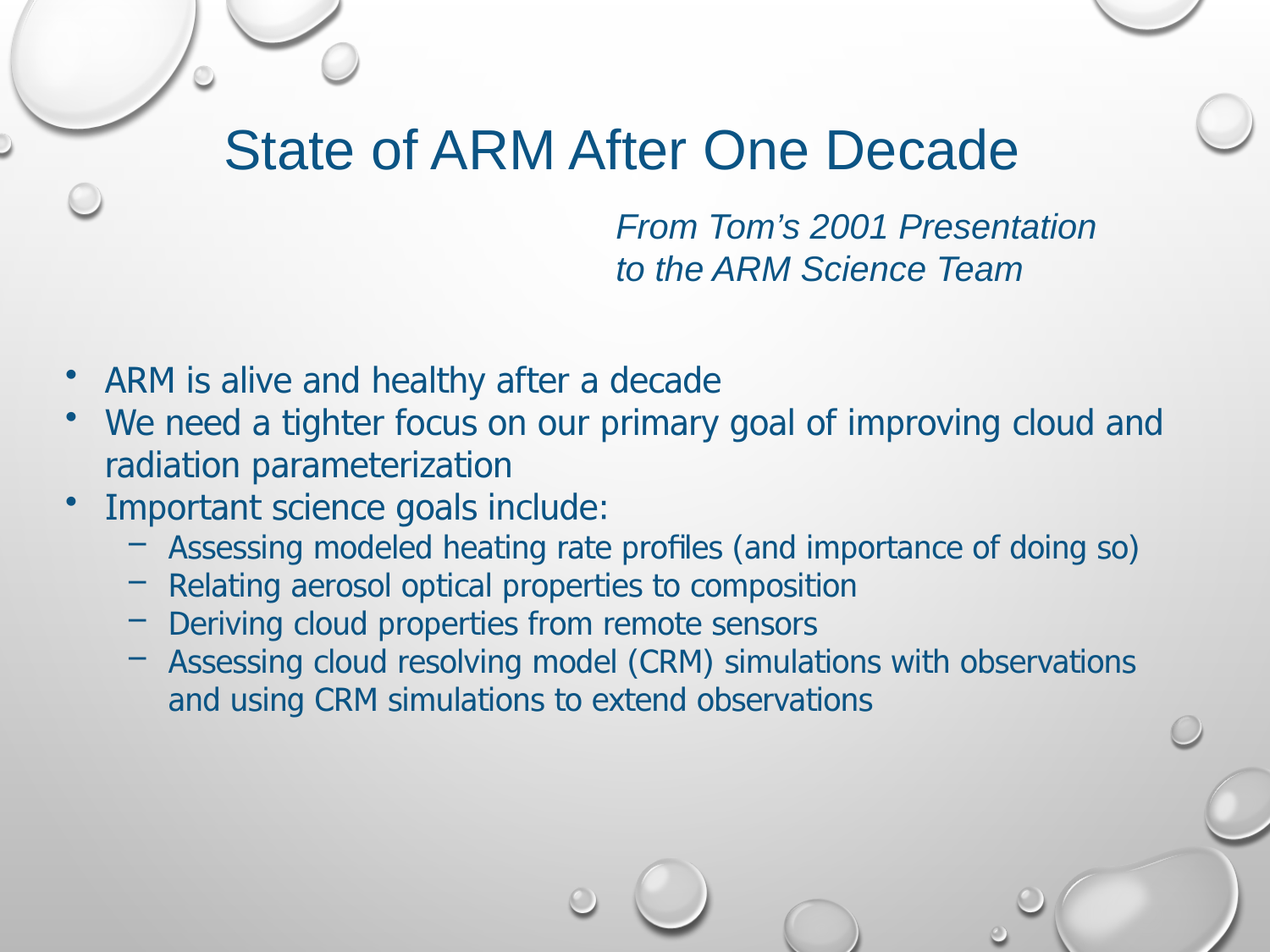

State of ARM After One Decade
From Tom’s 2001 Presentation to the ARM Science Team
ARM is alive and healthy after a decade
We need a tighter focus on our primary goal of improving cloud and radiation parameterization
Important science goals include:
Assessing modeled heating rate profiles (and importance of doing so)
Relating aerosol optical properties to composition
Deriving cloud properties from remote sensors
Assessing cloud resolving model (CRM) simulations with observations and using CRM simulations to extend observations